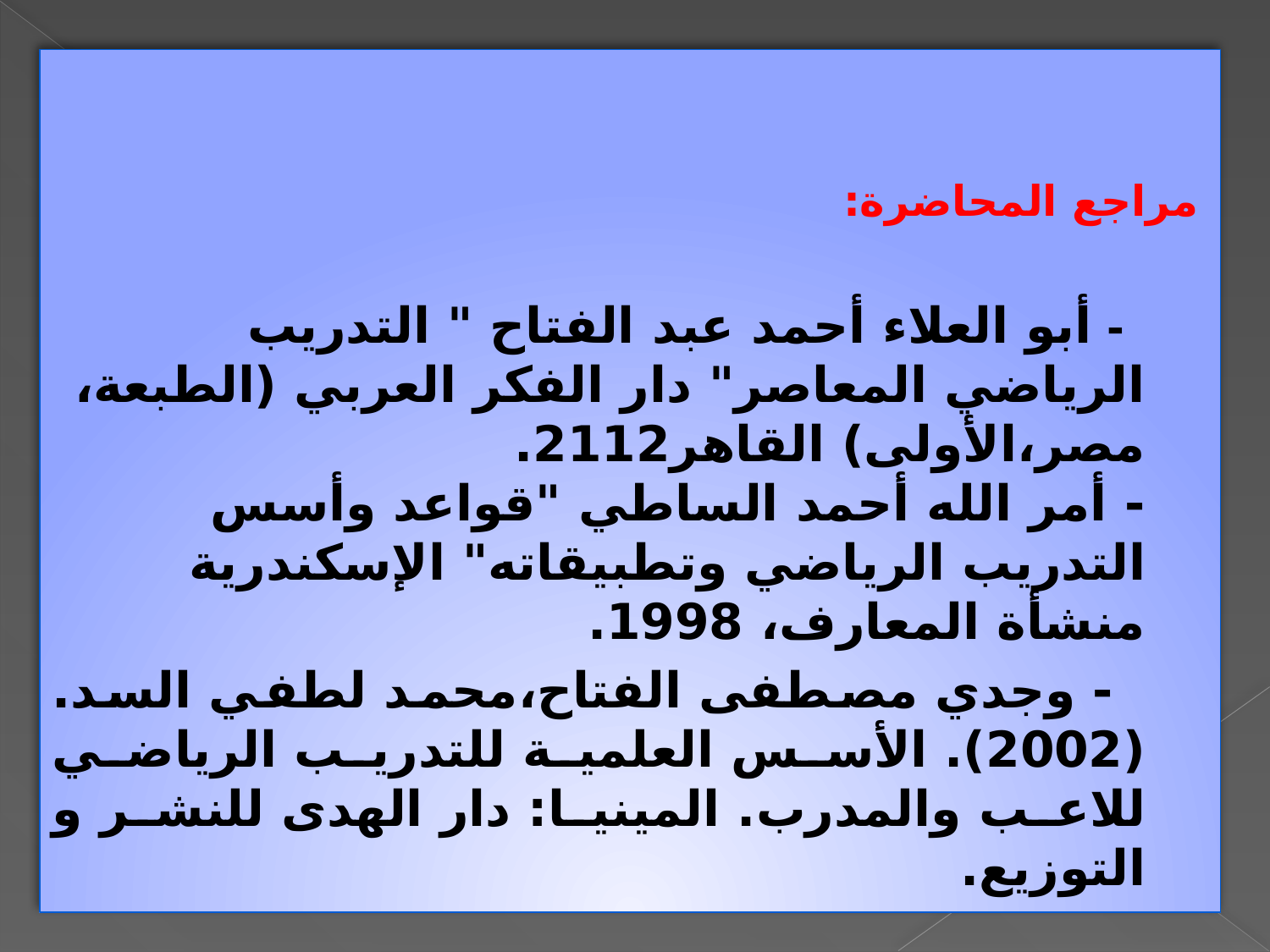

مراجع المحاضرة:

     - أبو العلاء أحمد عبد الفتاح " التدريب الرياضي المعاصر" دار الفكر العربي (الطبعة، مصر،الأولى) القاهر2112.
- أمر الله أحمد الساطي "قواعد وأسس التدريب الرياضي وتطبيقاته" الإسكندرية منشأة المعارف، 1998.
     - وجدي مصطفى الفتاح،محمد لطفي السد. (2002). الأسس العلمية للتدريب الرياضي للاعب والمدرب. المينيا: دار الهدى للنشر و التوزيع.